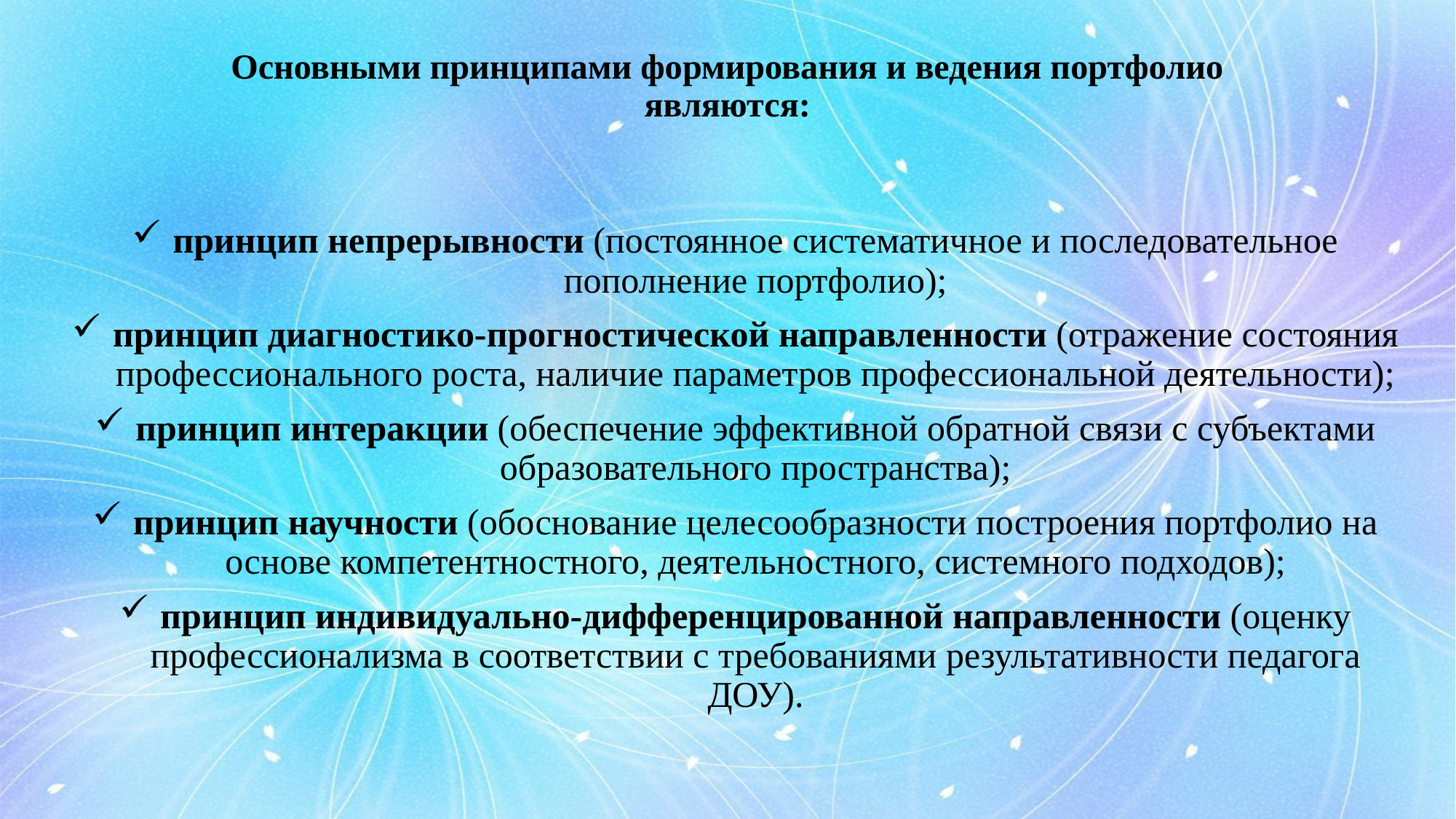

# Основными принципами формирования и ведения портфолио являются:

принцип непрерывности (постоянное систематичное и последовательное пополнение портфолио);
принцип диагностико-прогностической направленности (отражение состояния профессионального роста, наличие параметров профессиональной деятельности);
принцип интеракции (обеспечение эффективной обратной связи с субъектами образовательного пространства);
принцип научности (обоснование целесообразности построения портфолио на основе компетентностного, деятельностного, системного подходов);
принцип индивидуально-дифференцированной направленности (оценку профессионализма в соответствии с требованиями результативности педагога ДОУ).